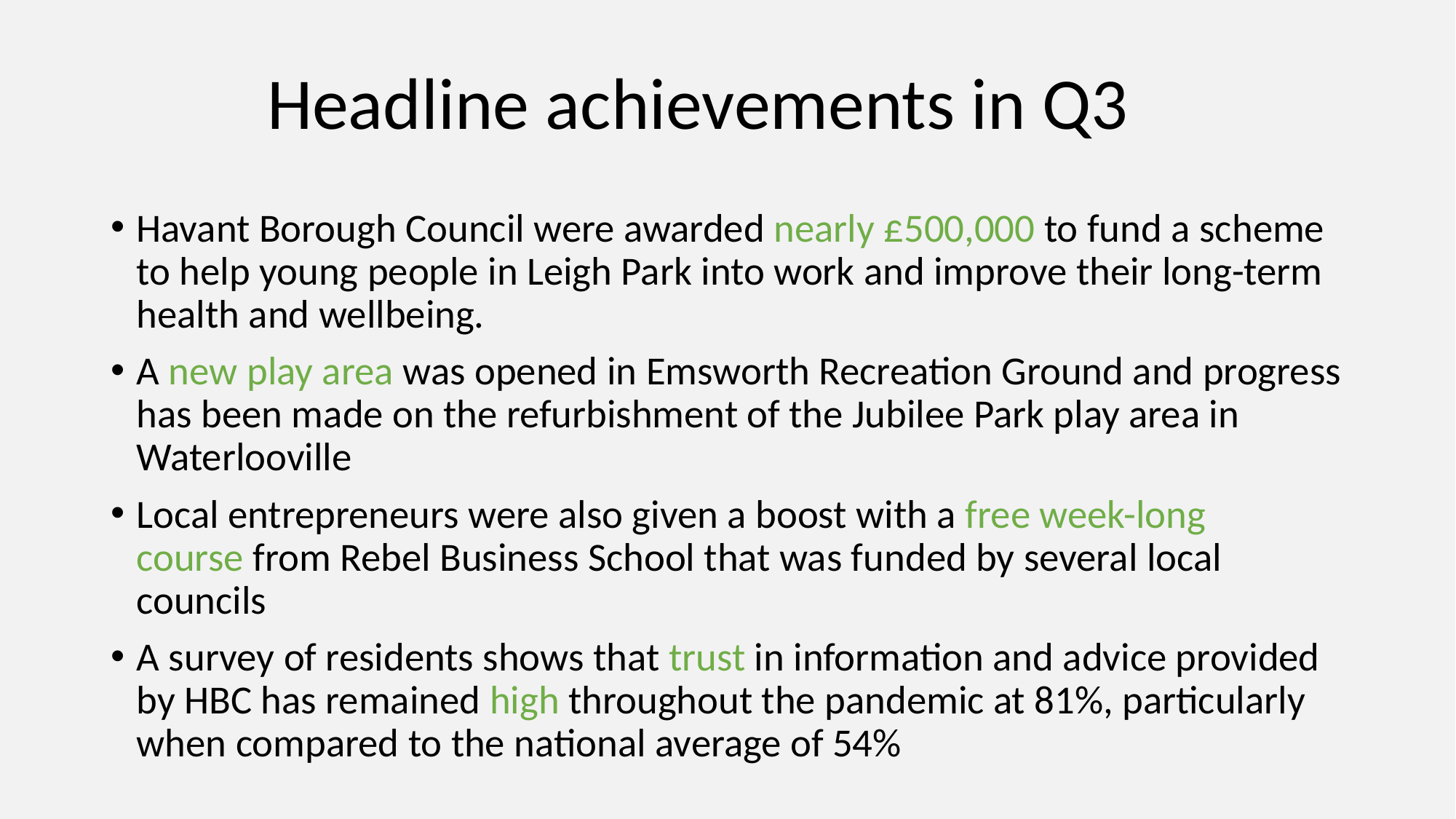

# Headline achievements in Q3
Havant Borough Council were awarded nearly £500,000 to fund a scheme to help young people in Leigh Park into work and improve their long-term health and wellbeing.
A new play area was opened in Emsworth Recreation Ground and progress has been made on the refurbishment of the Jubilee Park play area in Waterlooville
Local entrepreneurs were also given a boost with a free week-long course from Rebel Business School that was funded by several local councils​
A survey of residents shows that trust in information and advice provided by HBC has remained high throughout the pandemic at 81%, particularly when compared to the national average of 54%